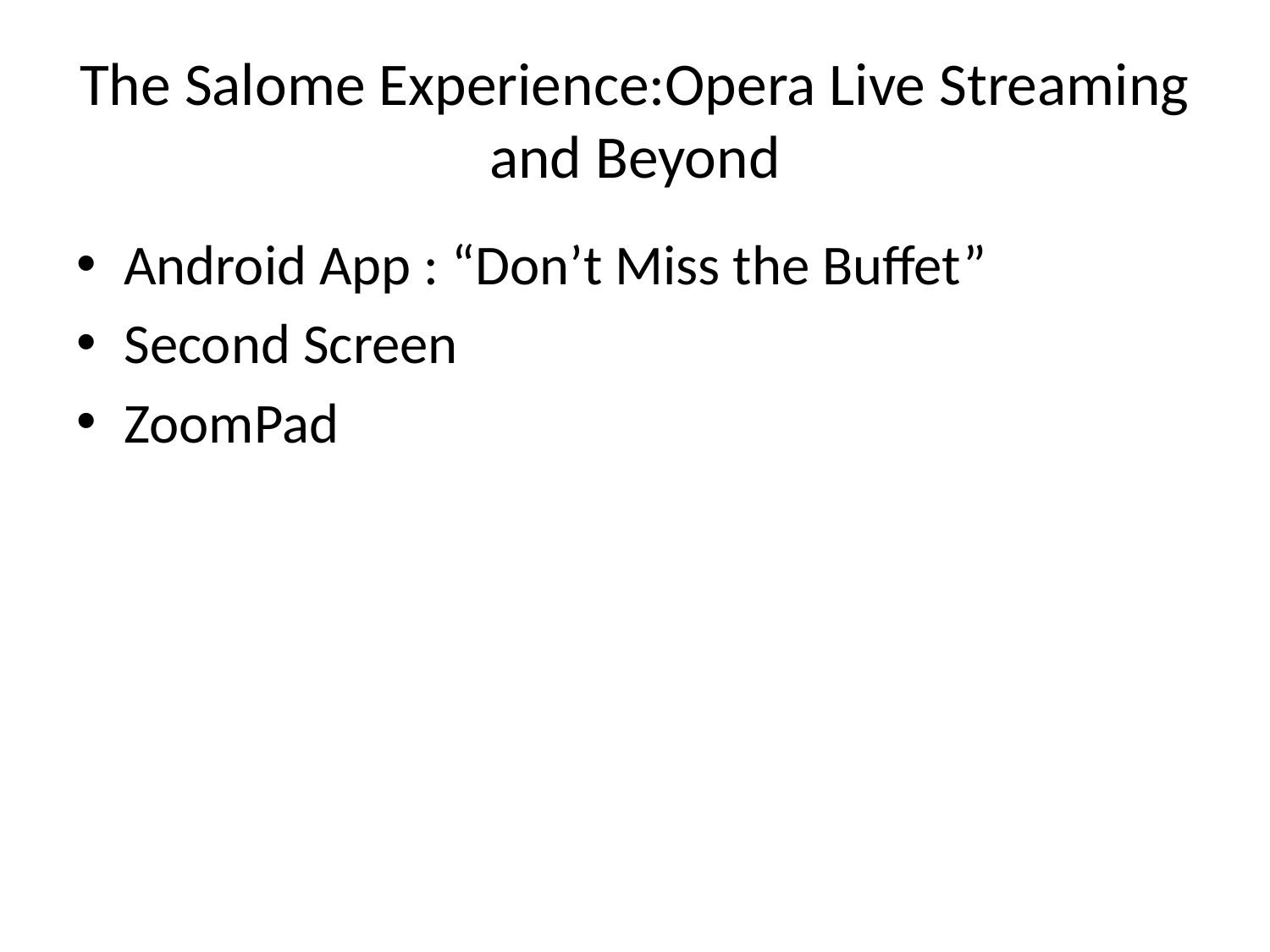

# The Salome Experience:Opera Live Streaming and Beyond
Android App : “Don’t Miss the Buffet”
Second Screen
ZoomPad